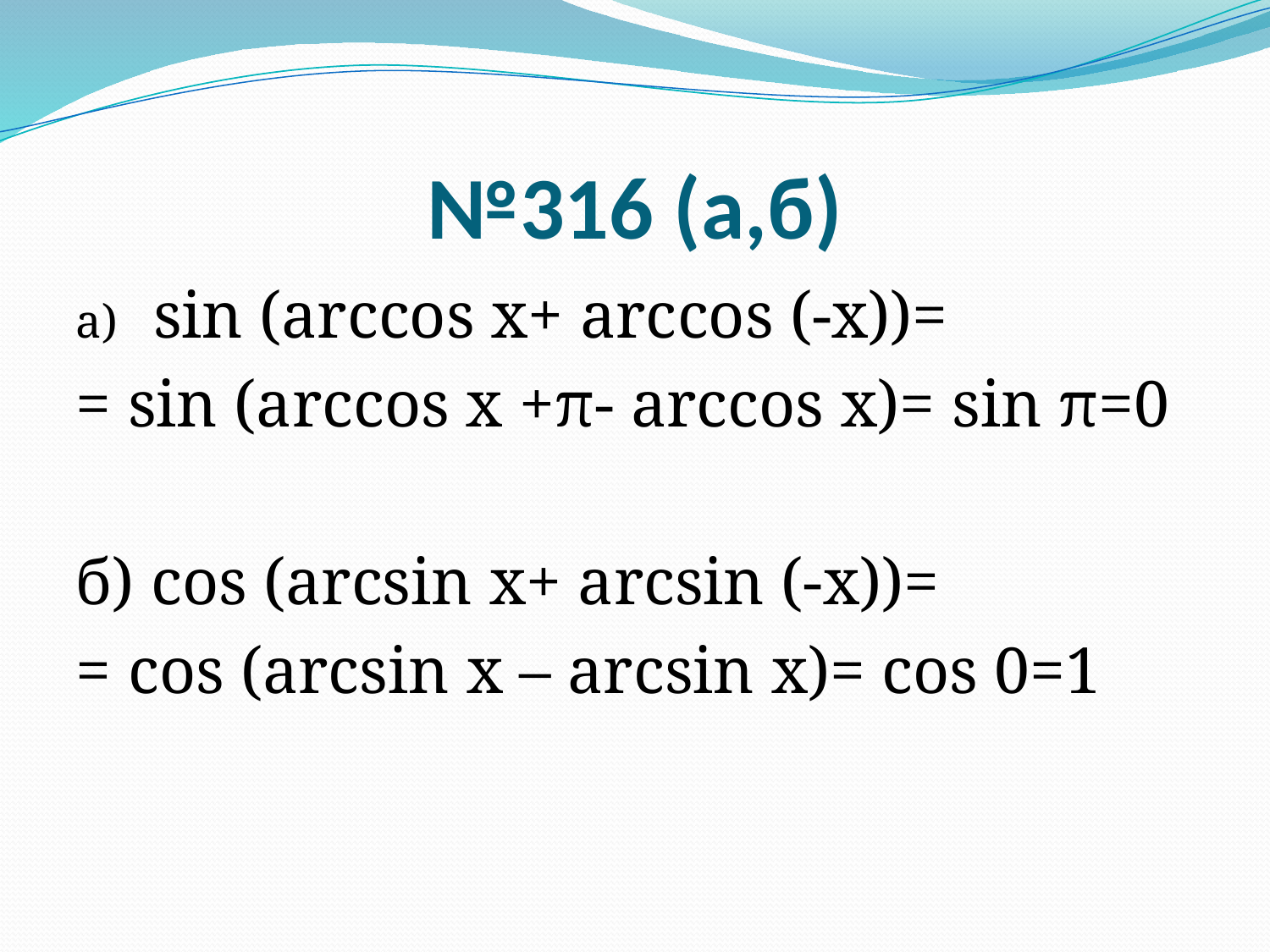

# №316 (а,б)
а)   sin (arccos х+ arсcos (-х))=
= sin (arccos х +π- arccos х)= sin π=0

б) cos (arcsin х+ arcsin (-х))=
= cos (arcsin х – arcsin х)= cos 0=1